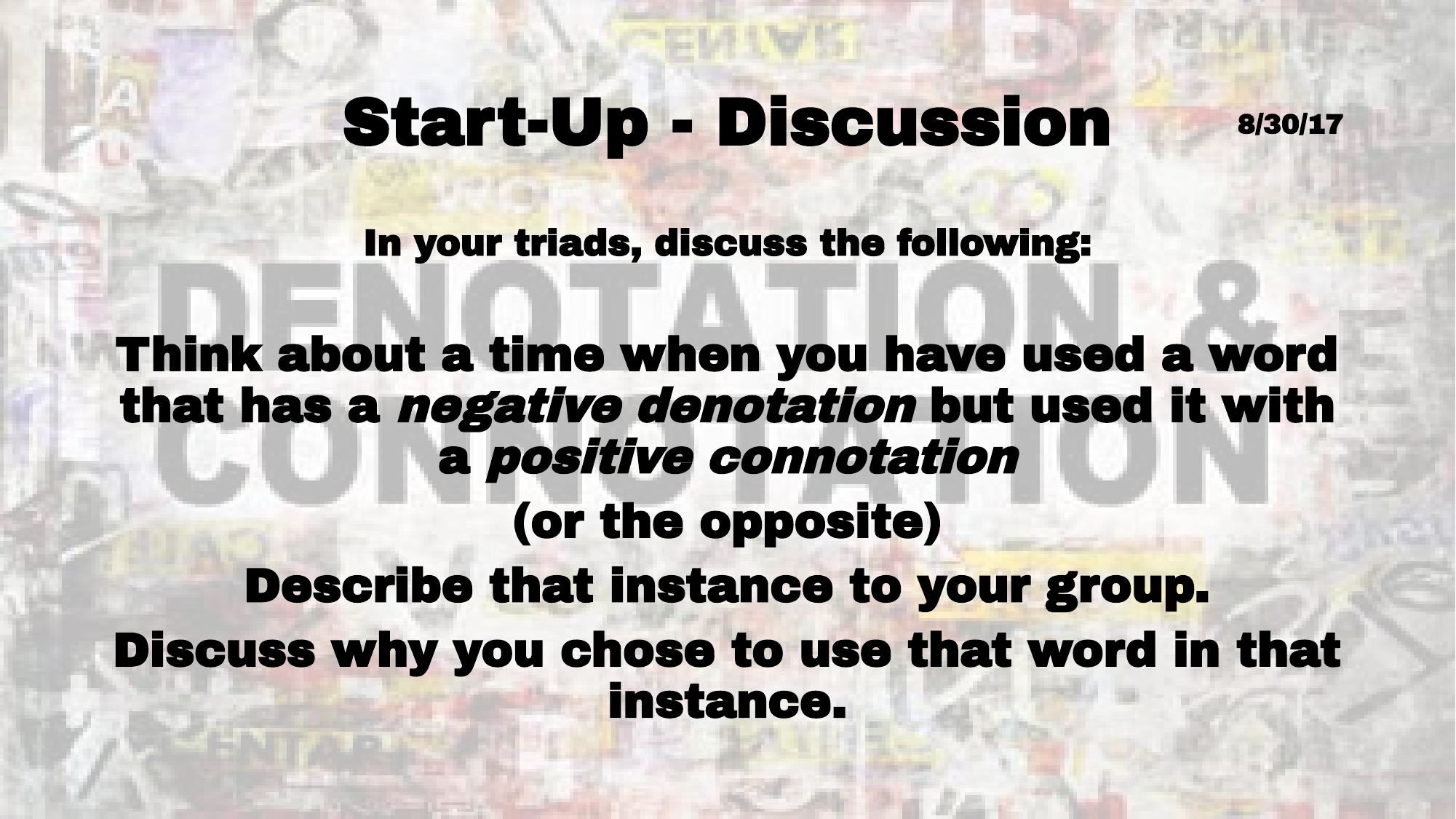

# Start-Up - Discussion
8/30/17
In your triads, discuss the following:

Think about a time when you have used a word that has a negative denotation but used it with a positive connotation
(or the opposite)
Describe that instance to your group.
Discuss why you chose to use that word in that instance.